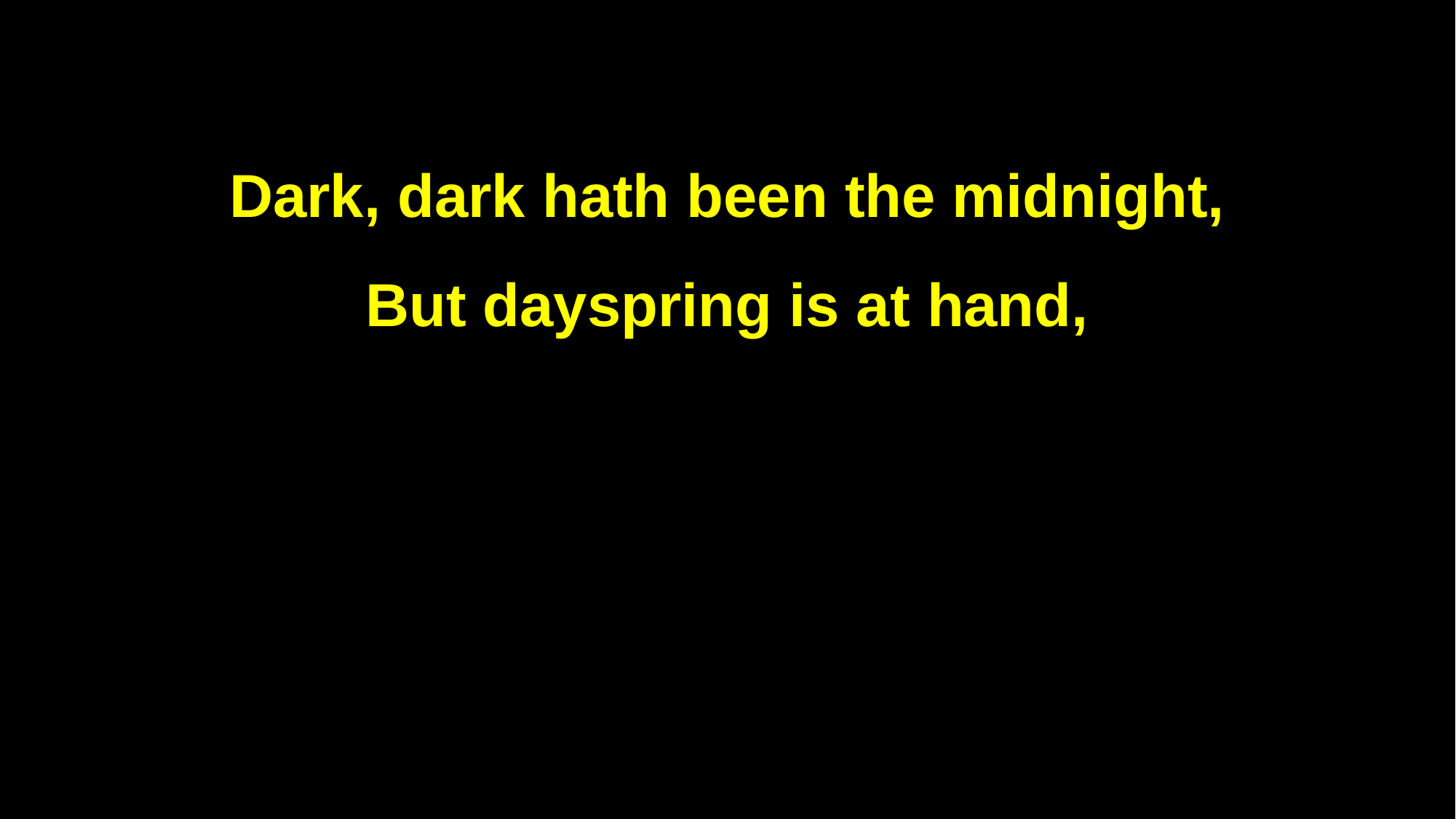

Dark, dark hath been the midnight,
But dayspring is at hand,